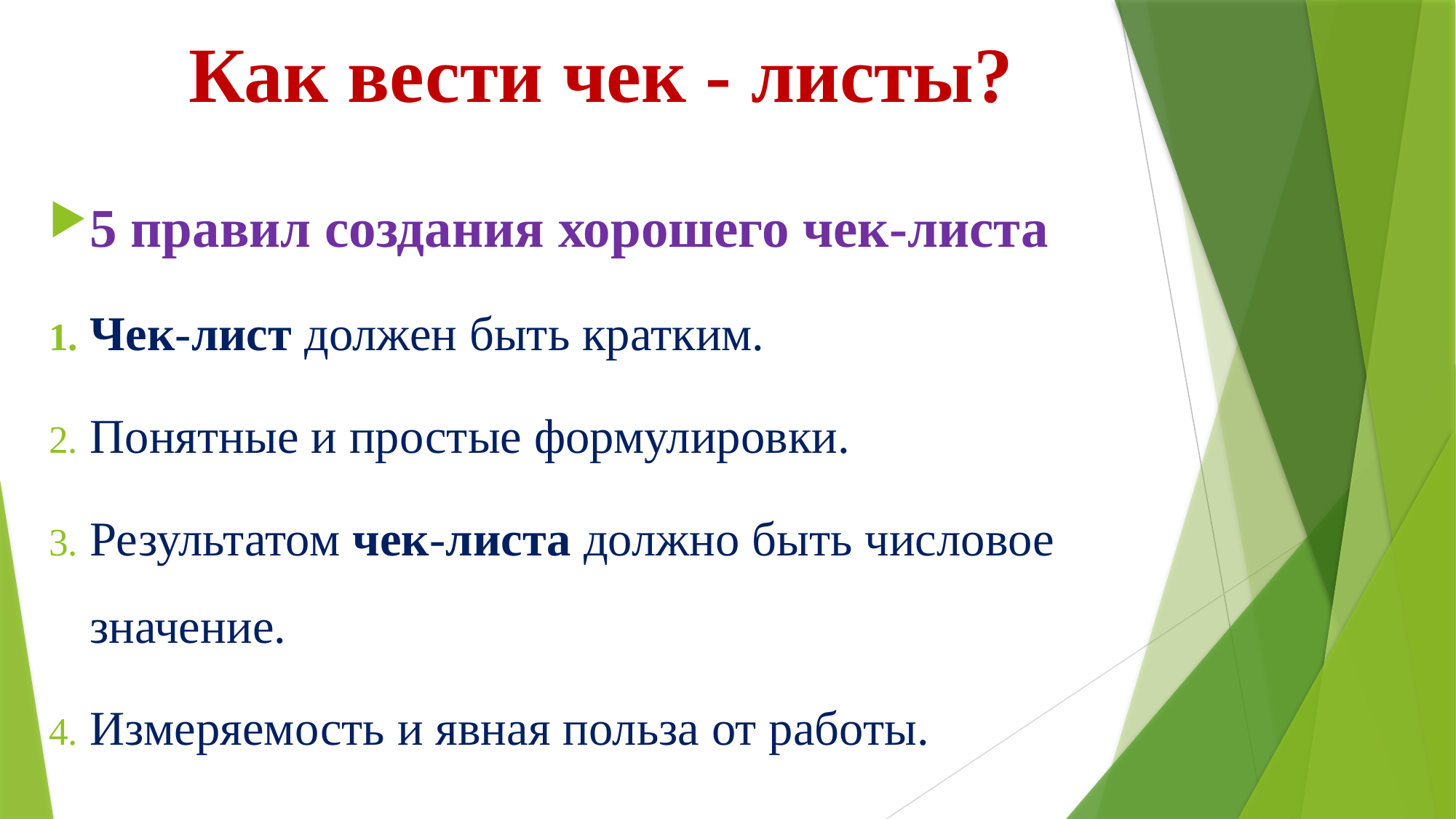

# Как вести чек - листы?
5 правил создания хорошего чек-листа
Чек-лист должен быть кратким.
Понятные и простые формулировки.
Результатом чек-листа должно быть числовое значение.
Измеряемость и явная польза от работы.